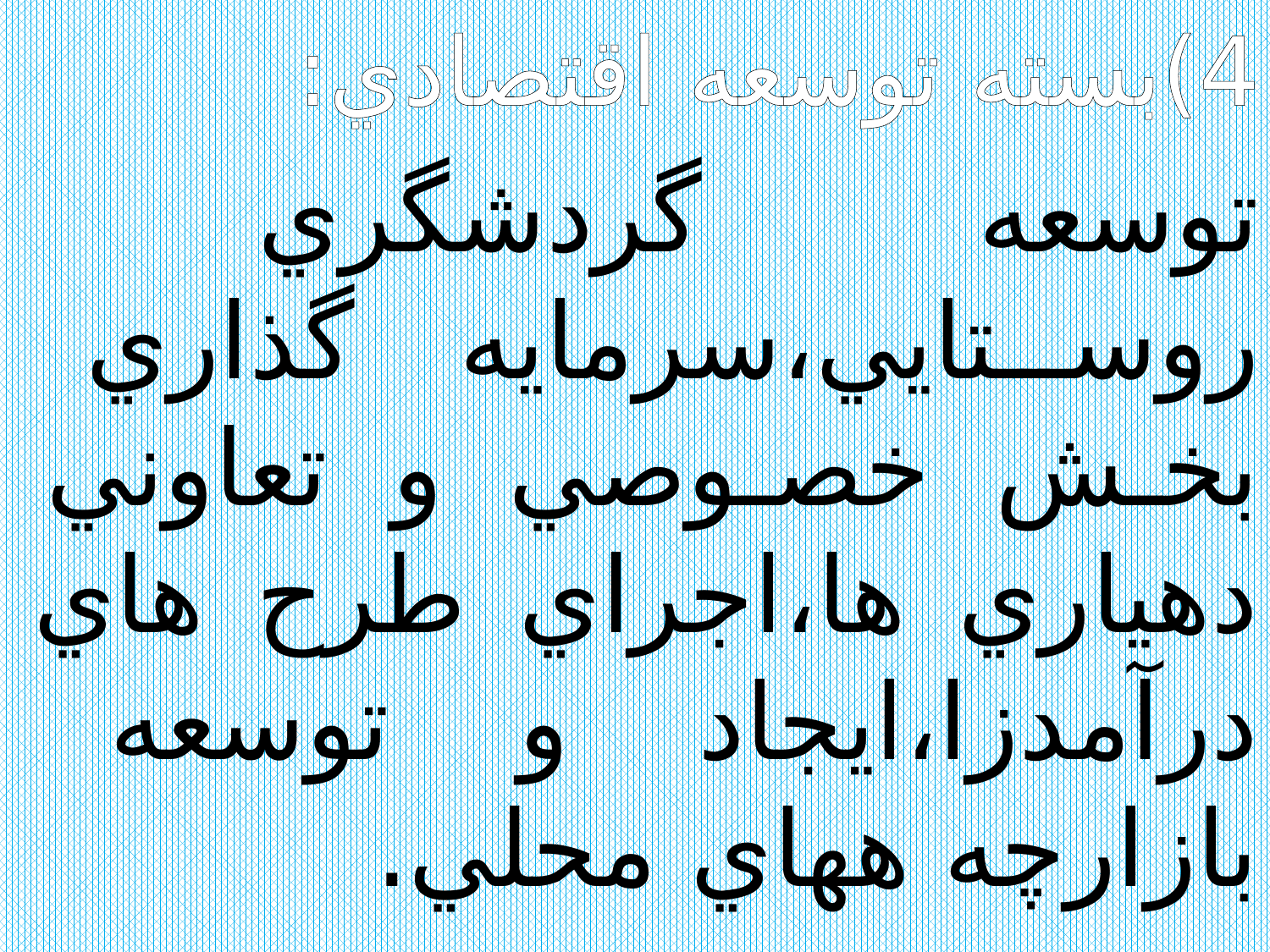

4)بسته توسعه اقتصادي:
توسعه گردشگري روستايي،سرمايه گذاري بخش خصوصي و تعاوني دهياري ها،اجراي طرح هاي درآمدزا،ايجاد و توسعه بازارچه ههاي محلي.